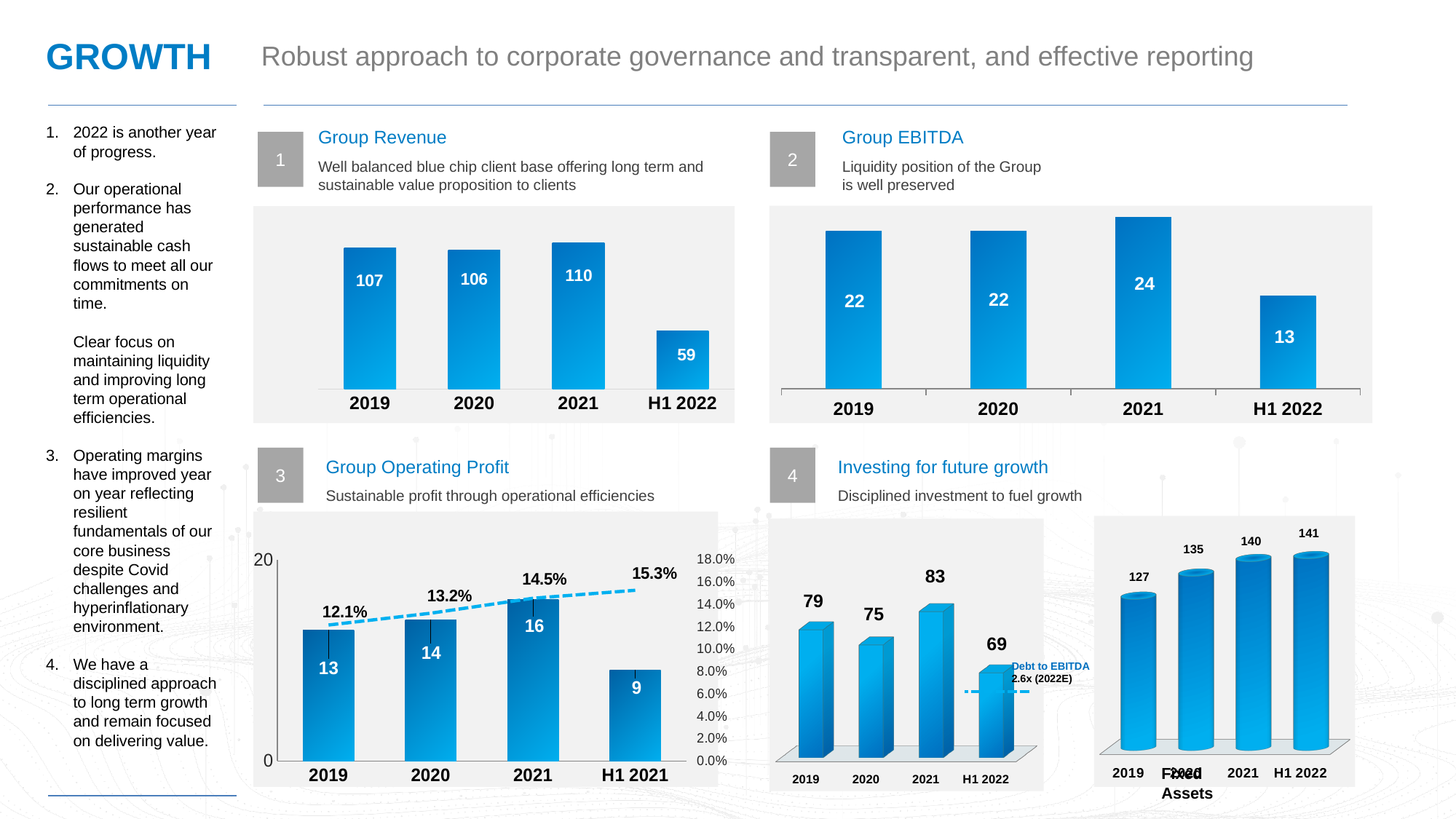

GROWTH
Robust approach to corporate governance and transparent, and effective reporting
2022 is another year of progress.
Our operational performance has generated sustainable cash flows to meet all our commitments on time.
Clear focus on maintaining liquidity and improving long term operational efficiencies.
Operating margins have improved year on year reflecting resilient fundamentals of our core business despite Covid challenges and hyperinflationary environment.
We have a disciplined approach to long term growth and remain focused on delivering value.
Group Revenue
Well balanced blue chip client base offering long term and sustainable value proposition to clients
Group EBITDA
Liquidity position of the Group
is well preserved
1
2

### Chart

| Category | Series 1 |
|---|---|
| 2019 | 22.0 |
| 2020 | 22.0 |
| 2021 | 24.0 |
| H1 2022 | 13.0 |

### Chart

| Category | Series 1 |
|---|---|
| 2019 | 107.0 |
| 2020 | 106.0 |
| 2021 | 110.0 |
| H1 2022 | 59.0 |
3
4
Group Operating Profit
Sustainable profit through operational efficiencies
Investing for future growth
Disciplined investment to fuel growth

### Chart

| Category | Operating Profit | OP Margin |
|---|---|---|
| 2019 | 13.0 | 0.12149532710280374 |
| 2020 | 14.0 | 0.1320754716981132 |
| 2021 | 16.0 | 0.14545454545454545 |
| H1 2021 | 9.0 | 0.15254237288135594 |

[unsupported chart]

[unsupported chart]

Debt to EBITDA
2.6x (2022E)
Fixed Assets